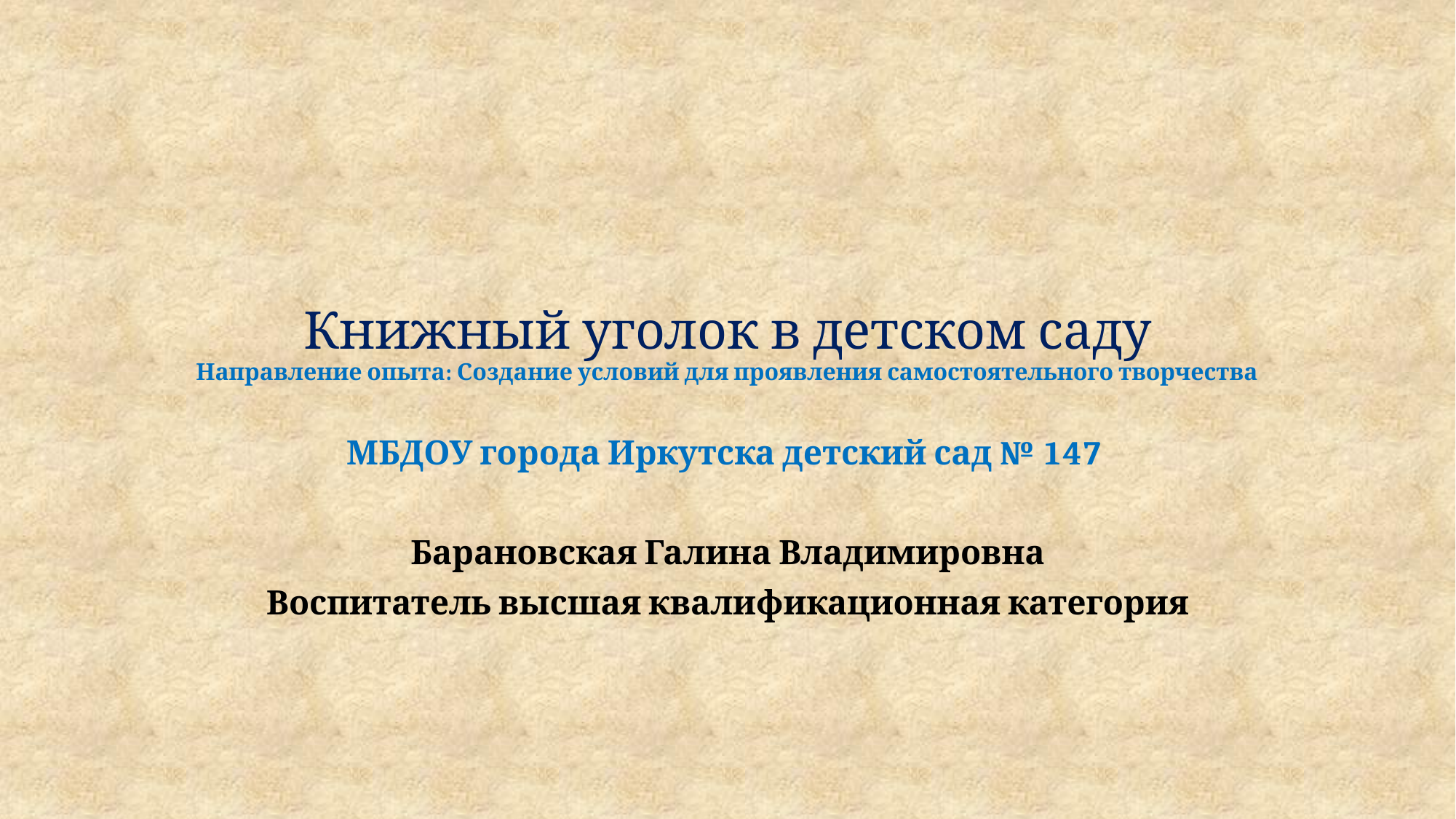

# Книжный уголок в детском саду Направление опыта: Создание условий для проявления самостоятельного творчества
МБДОУ города Иркутска детский сад № 147

Барановская Галина Владимировна
Воспитатель высшая квалификационная категория